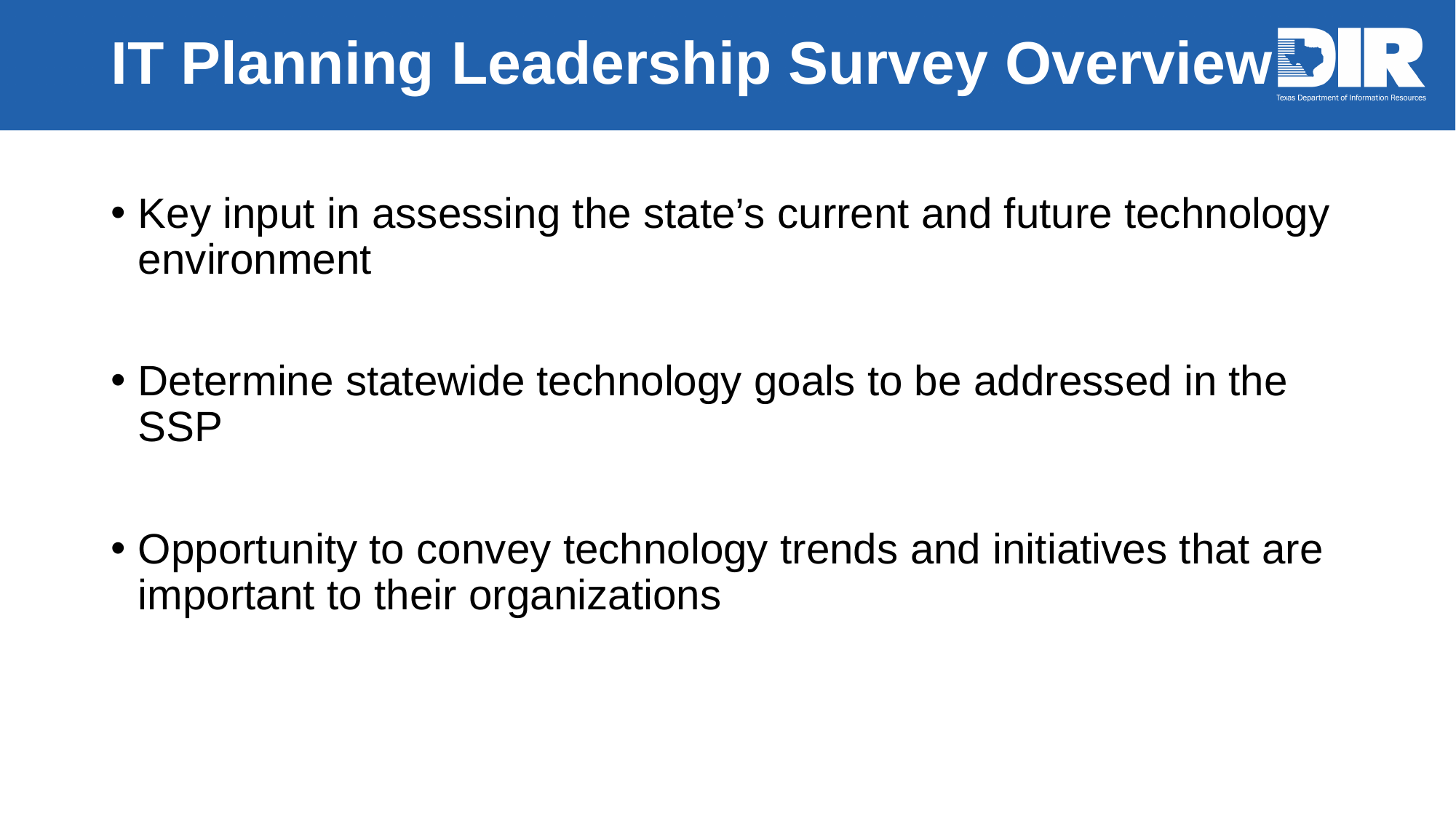

# IT Planning Leadership Survey Overview
Key input in assessing the state’s current and future technology environment

Determine statewide technology goals to be addressed in the SSP

Opportunity to convey technology trends and initiatives that are important to their organizations